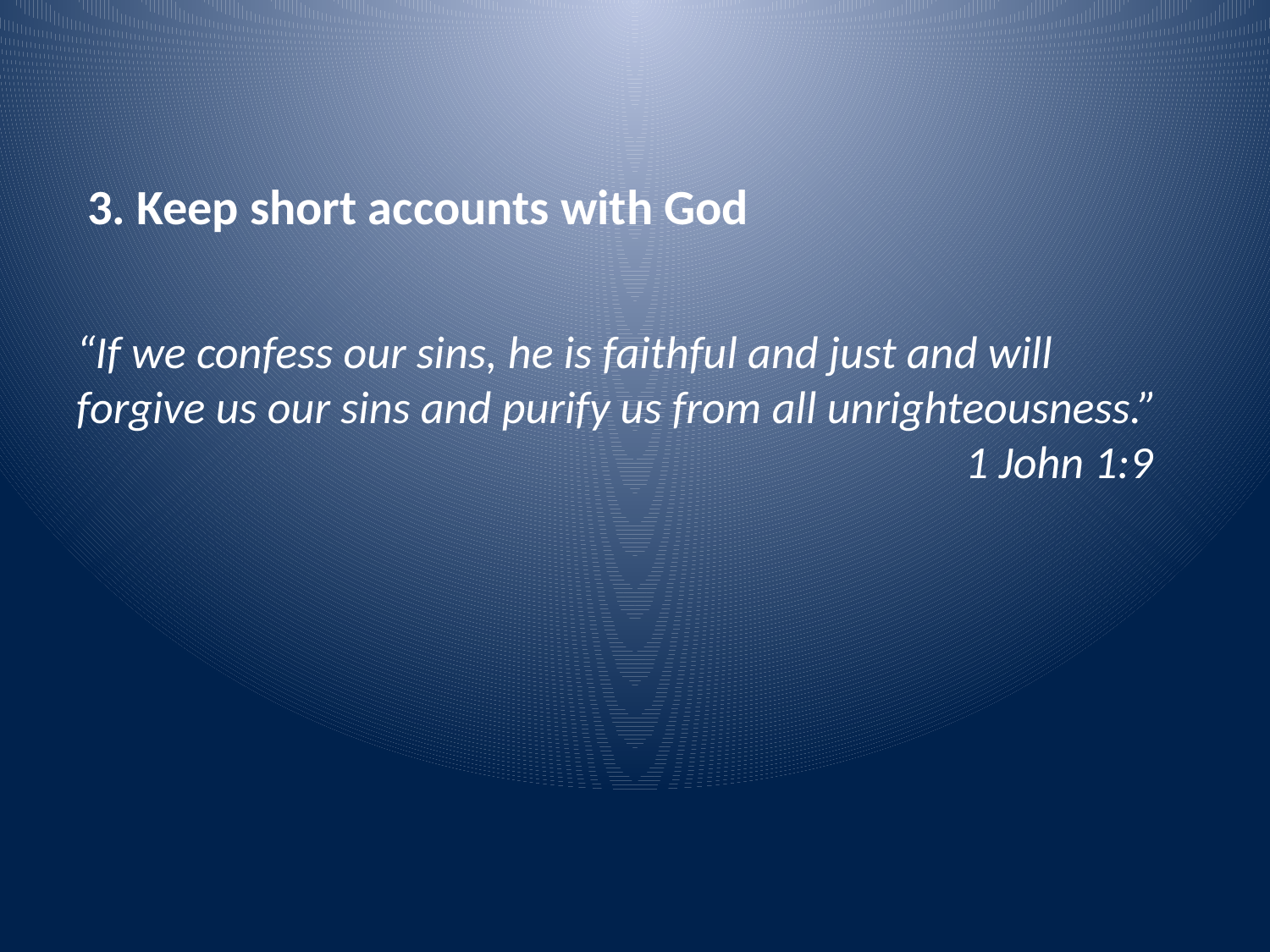

3. Keep short accounts with God

“If we confess our sins, he is faithful and just and will forgive us our sins and purify us from all unrighteousness.”			       				1 John 1:9